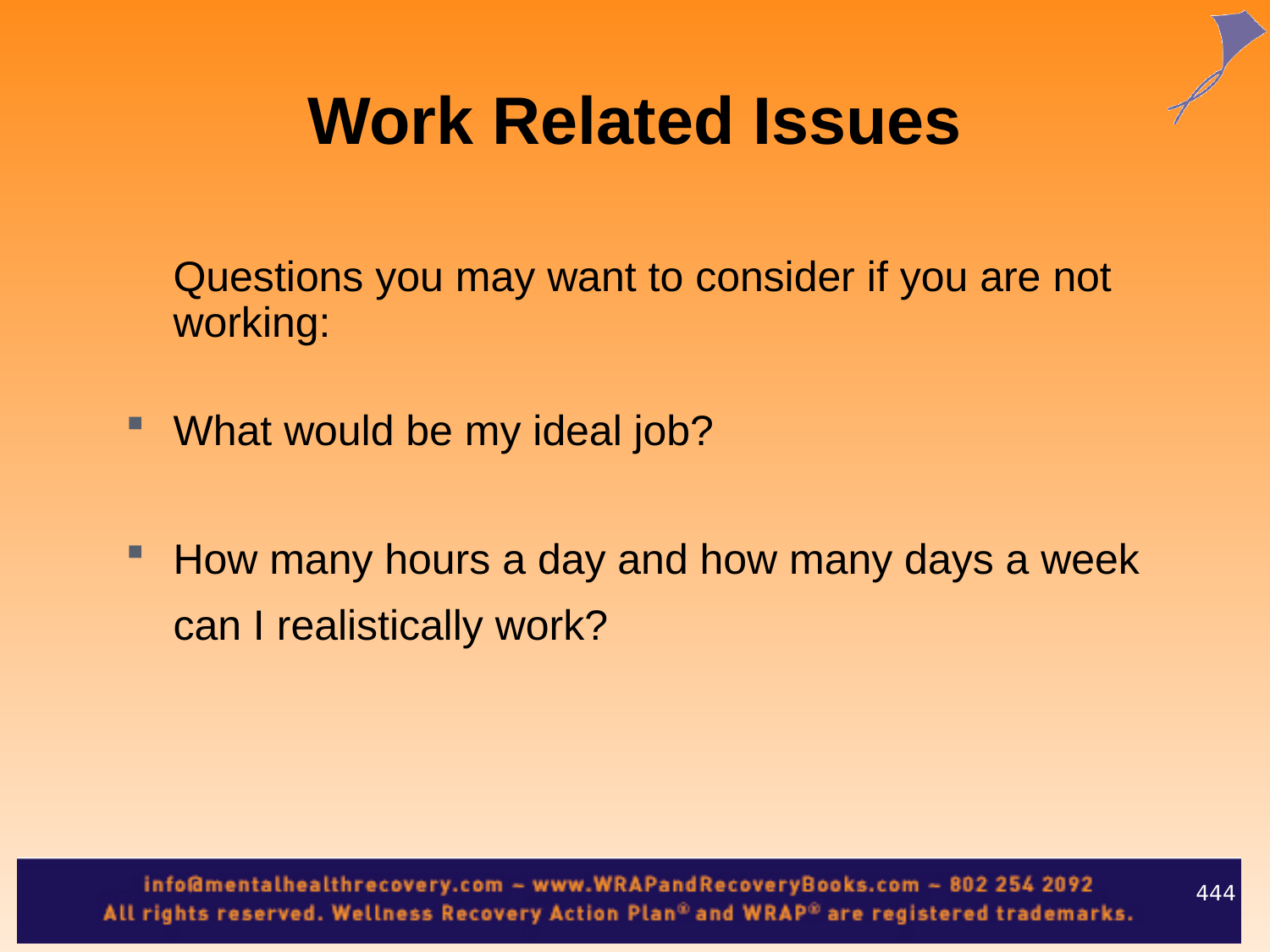

Work Related Issues
	Questions you may want to consider if you are not working:

What would be my ideal job?

How many hours a day and how many days a week can I realistically work?

444